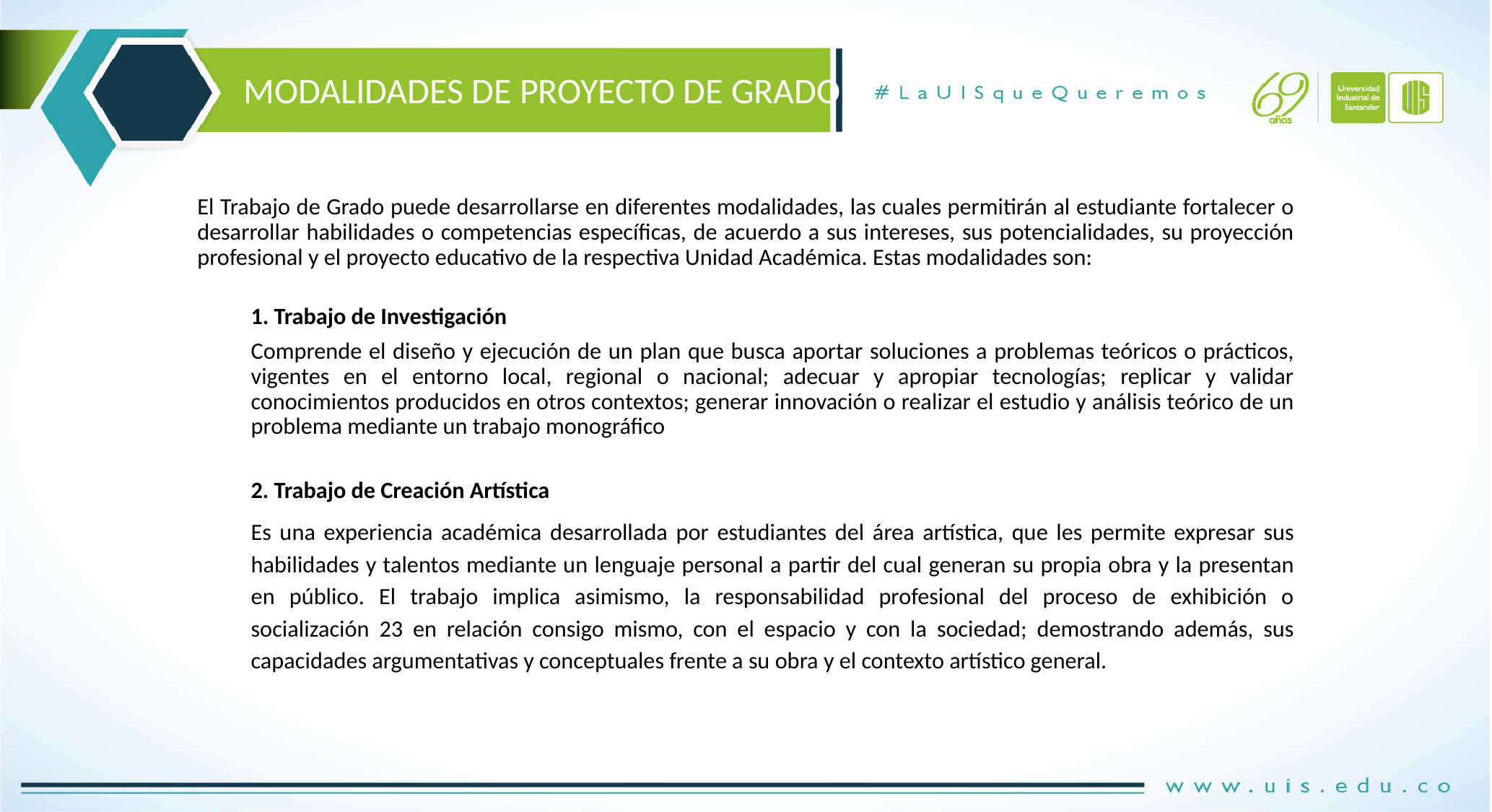

# MODALIDADES DE PROYECTO DE GRADO

El Trabajo de Grado puede desarrollarse en diferentes modalidades, las cuales permitirán al estudiante fortalecer o desarrollar habilidades o competencias específicas, de acuerdo a sus intereses, sus potencialidades, su proyección profesional y el proyecto educativo de la respectiva Unidad Académica. Estas modalidades son:

1. Trabajo de Investigación
Comprende el diseño y ejecución de un plan que busca aportar soluciones a problemas teóricos o prácticos, vigentes en el entorno local, regional o nacional; adecuar y apropiar tecnologías; replicar y validar conocimientos producidos en otros contextos; generar innovación o realizar el estudio y análisis teórico de un problema mediante un trabajo monográfico

2. Trabajo de Creación Artística
Es una experiencia académica desarrollada por estudiantes del área artística, que les permite expresar sus habilidades y talentos mediante un lenguaje personal a partir del cual generan su propia obra y la presentan en público. El trabajo implica asimismo, la responsabilidad profesional del proceso de exhibición o socialización 23 en relación consigo mismo, con el espacio y con la sociedad; demostrando además, sus capacidades argumentativas y conceptuales frente a su obra y el contexto artístico general.